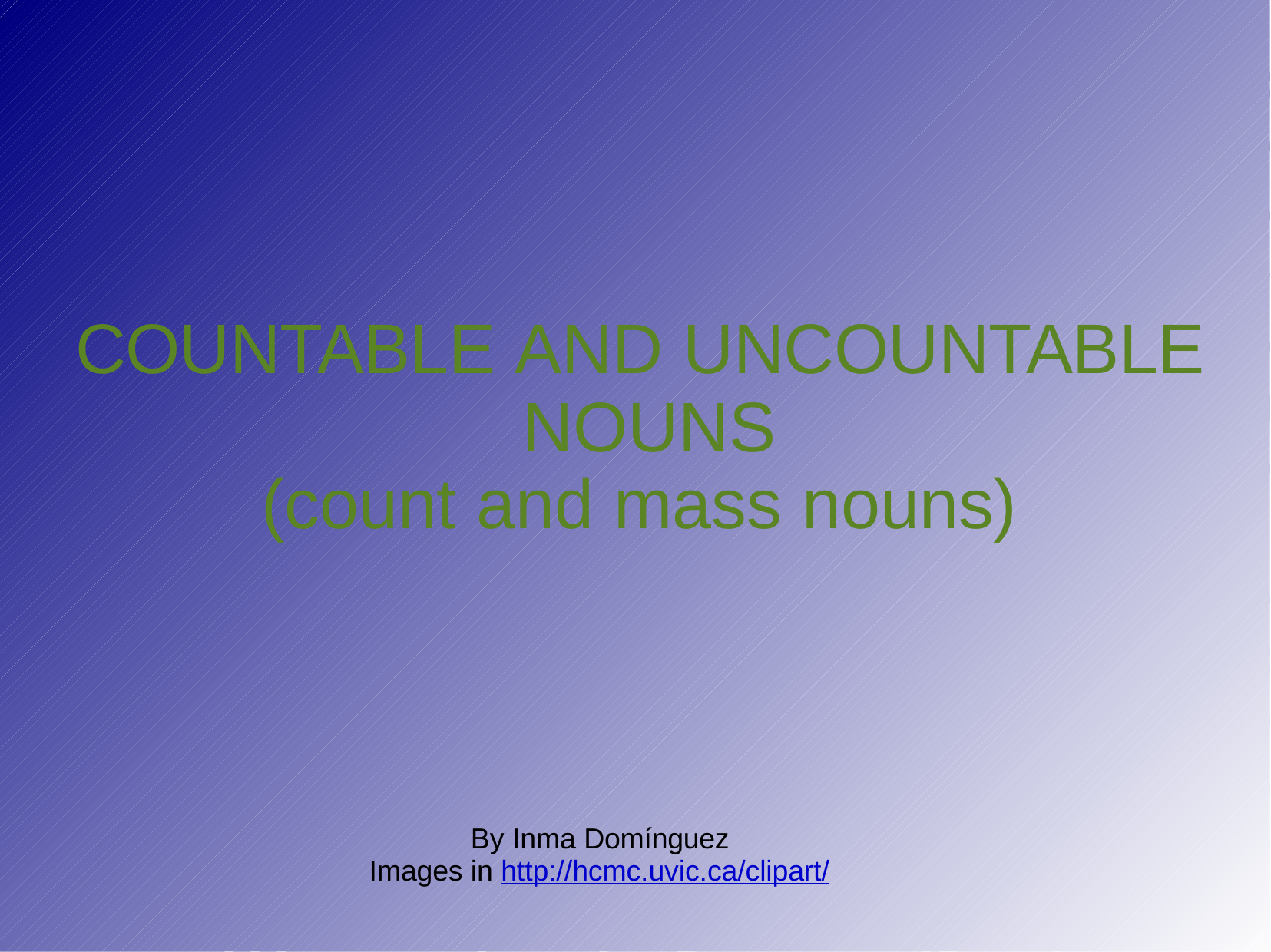

# COUNTABLE AND UNCOUNTABLE  NOUNS
(count and	mass nouns)

By Inma Domínguez  Images in http://hcmc.uvic.ca/clipart/